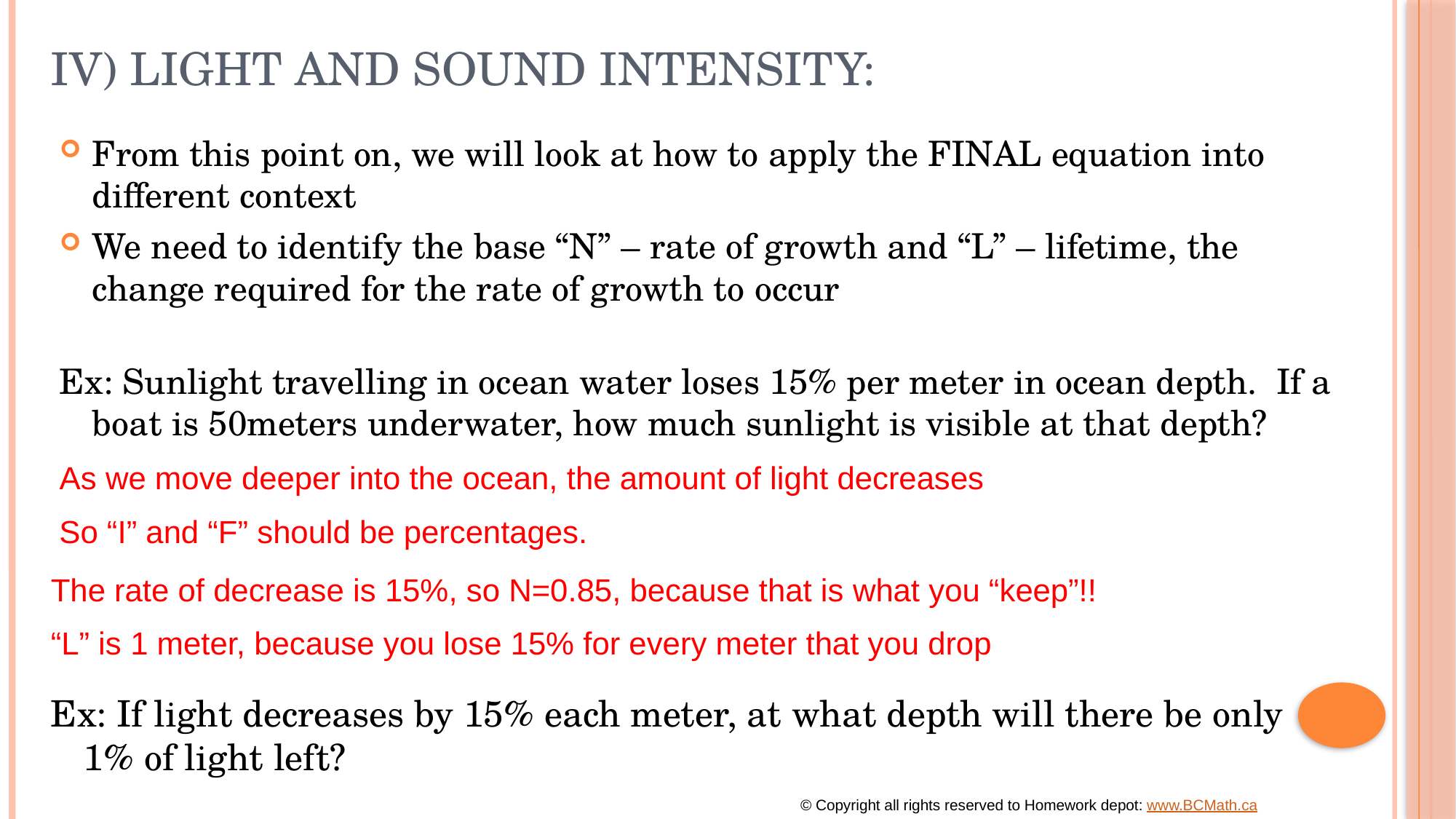

# IV) Light and SOUND Intensity:
From this point on, we will look at how to apply the FINAL equation into different context
We need to identify the base “N” – rate of growth and “L” – lifetime, the change required for the rate of growth to occur
Ex: Sunlight travelling in ocean water loses 15% per meter in ocean depth.  If a boat is 50meters underwater, how much sunlight is visible at that depth?
As we move deeper into the ocean, the amount of light decreases
So “I” and “F” should be percentages.
The rate of decrease is 15%, so N=0.85, because that is what you “keep”!!
“L” is 1 meter, because you lose 15% for every meter that you drop
Ex: If light decreases by 15% each meter, at what depth will there be only 1% of light left?
© Copyright all rights reserved to Homework depot: www.BCMath.ca